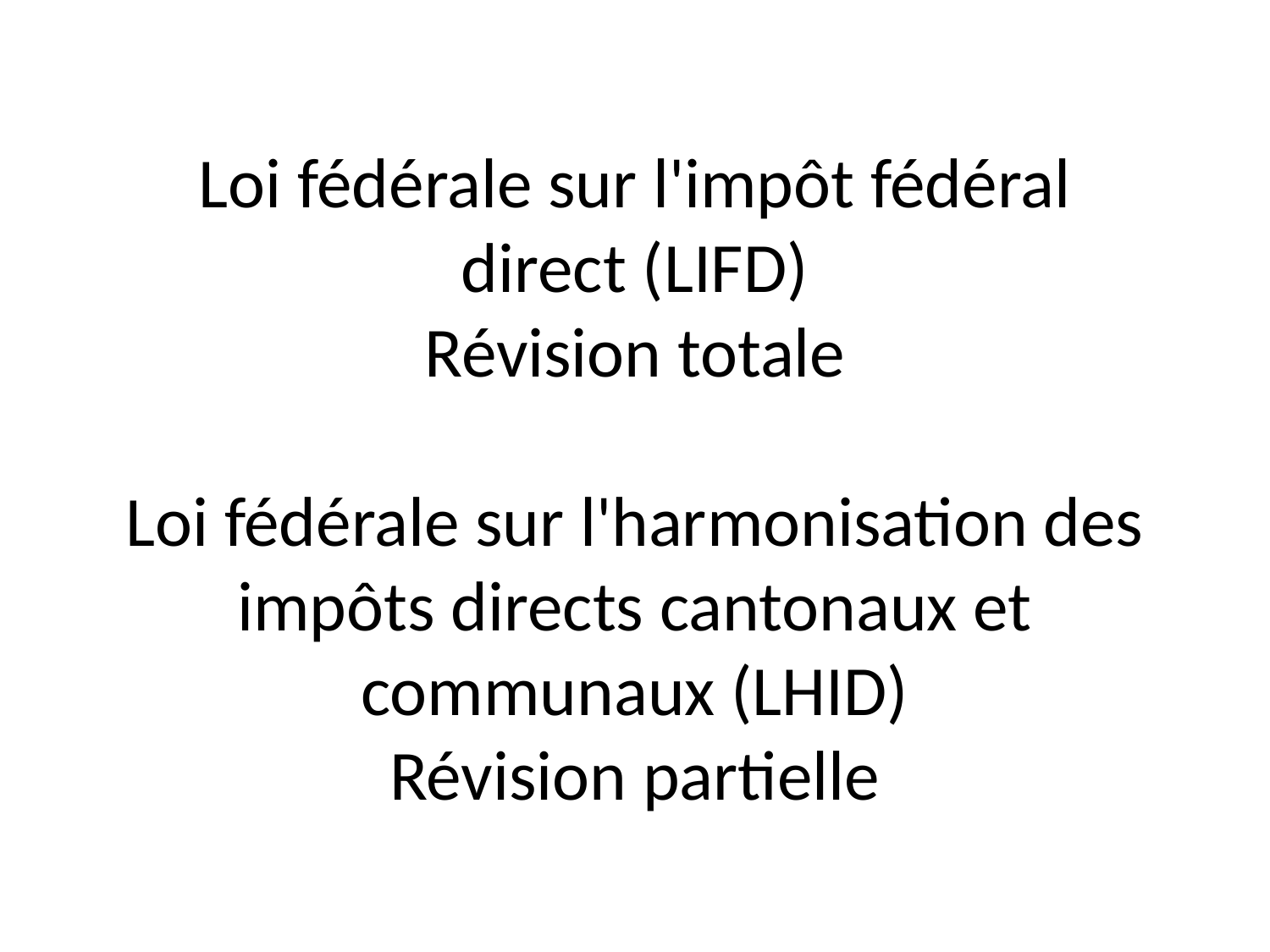

# Loi fédérale sur l'impôt fédéral direct (LIFD) Révision totale Loi fédérale sur l'harmonisation des impôts directs cantonaux et communaux (LHID) Révision partielle